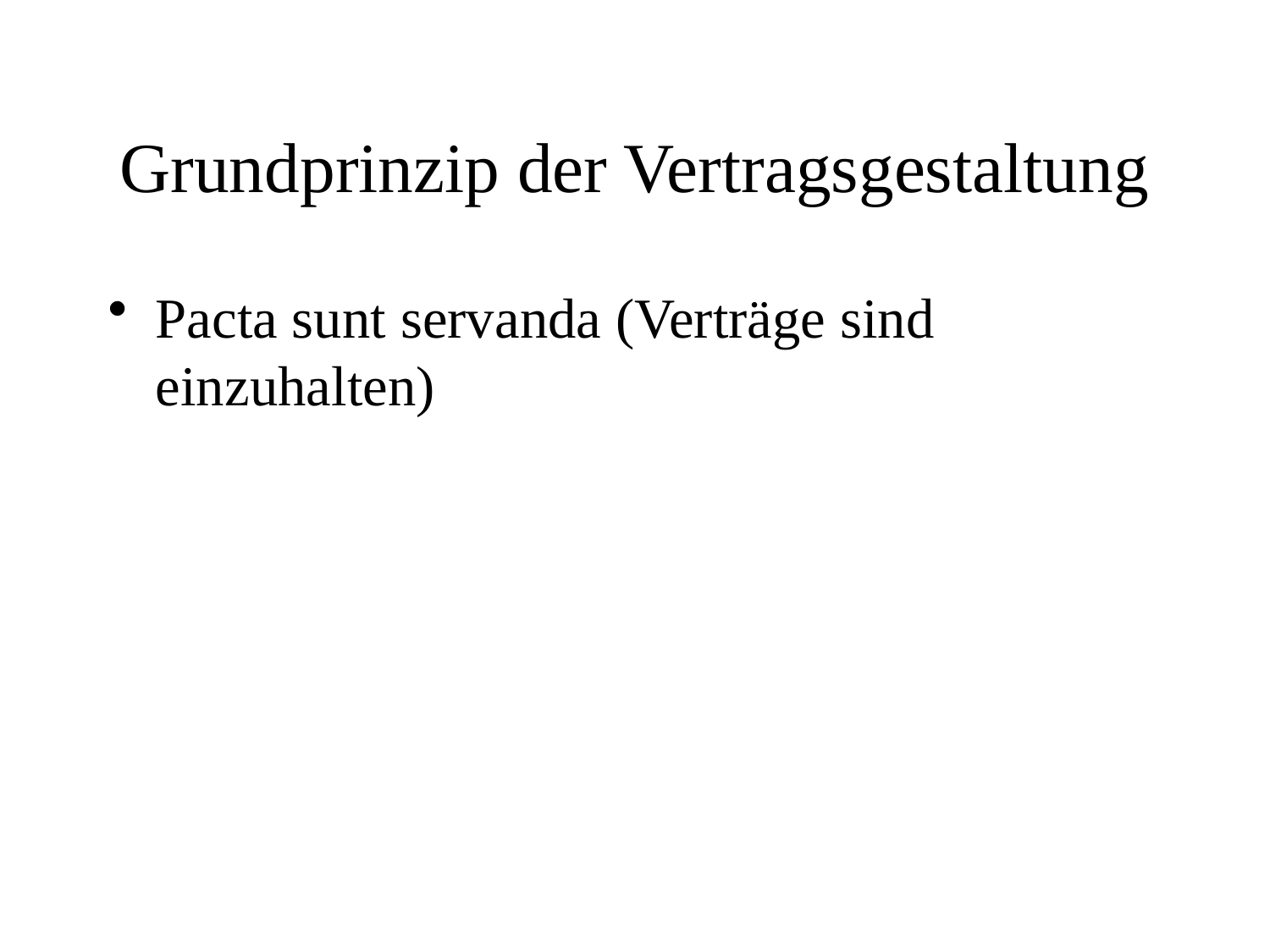

# Grundprinzip der Vertragsgestaltung
Pacta sunt servanda (Verträge sind einzuhalten)